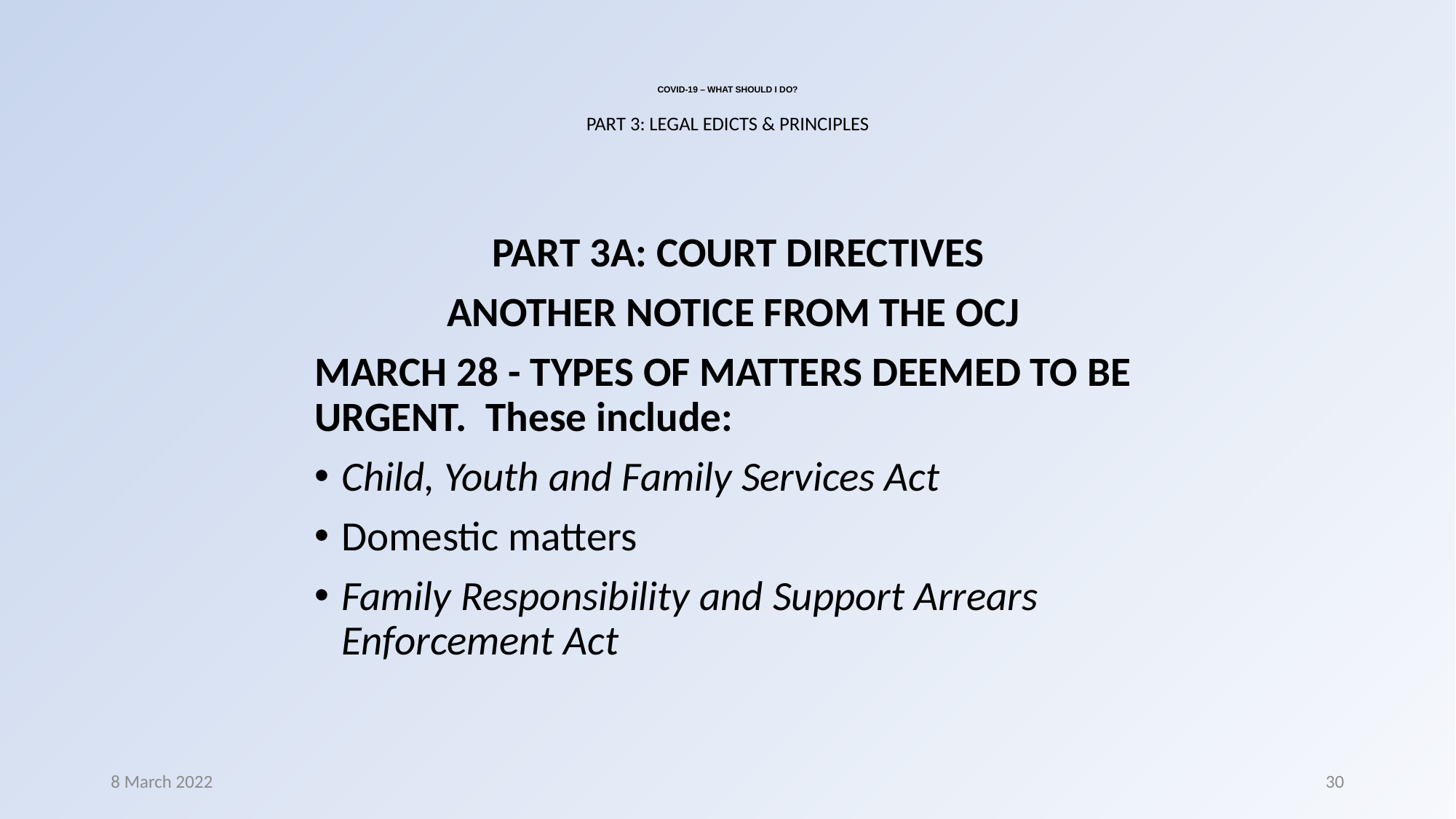

# COVID-19 – WHAT SHOULD I DO? PART 3: LEGAL EDICTS & PRINCIPLES
PART 3A: COURT DIRECTIVES
ANOTHER NOTICE FROM THE OCJ
MARCH 28 - TYPES OF MATTERS DEEMED TO BE URGENT.  These include:
Child, Youth and Family Services Act
Domestic matters
Family Responsibility and Support Arrears Enforcement Act

8 March 2022
30